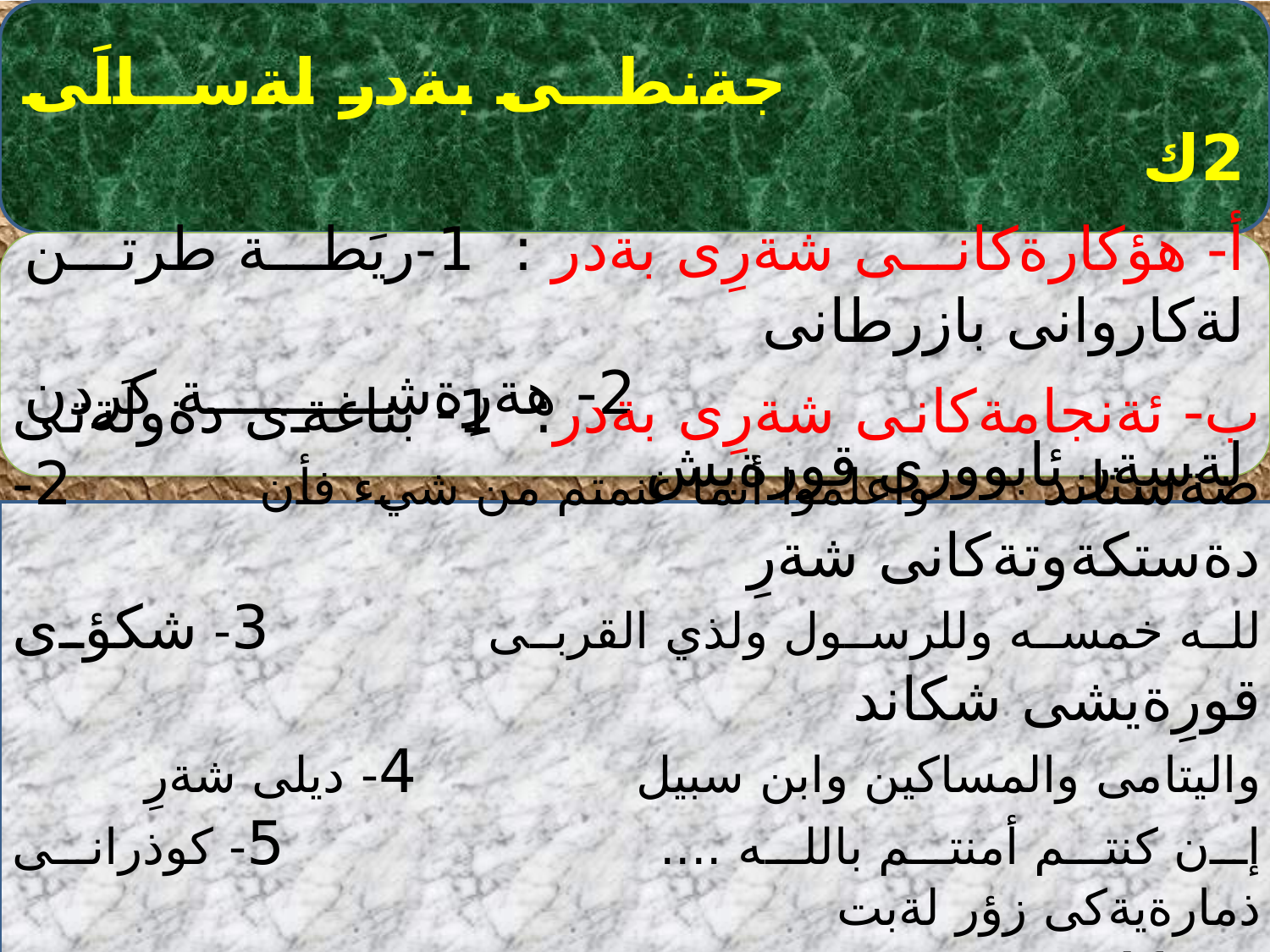

جةنطى بةدر لةسالَى 2ك
أ- هؤكارةكانى شةرِى بةدر :  1-ريَطة طرتن لةكاروانى بازرطانى
                                2- هةرِةشة كردن لةسةر ئابوورى قورِةيش

ب- ئةنجامةكانى شةرِى بةدر:  1- بناغةى دةولَةتى ضةسثاند      واعلموا أنما غنمتم من شيء فأن            2- دةستكةوتةكانى شةرِ
لله خمسه وللرسول ولذي القربى              3- شكؤى قورِةيشى شكاند
واليتامى والمساكين وابن سبيل              4- ديلى شةرِ
إن كنتم أمنتم بالله ....                        5- كوذرانى ذمارةيةكى زؤر لةبت
الاية41، سورة الانفال.                             ثةرستةكانى قورِةيش